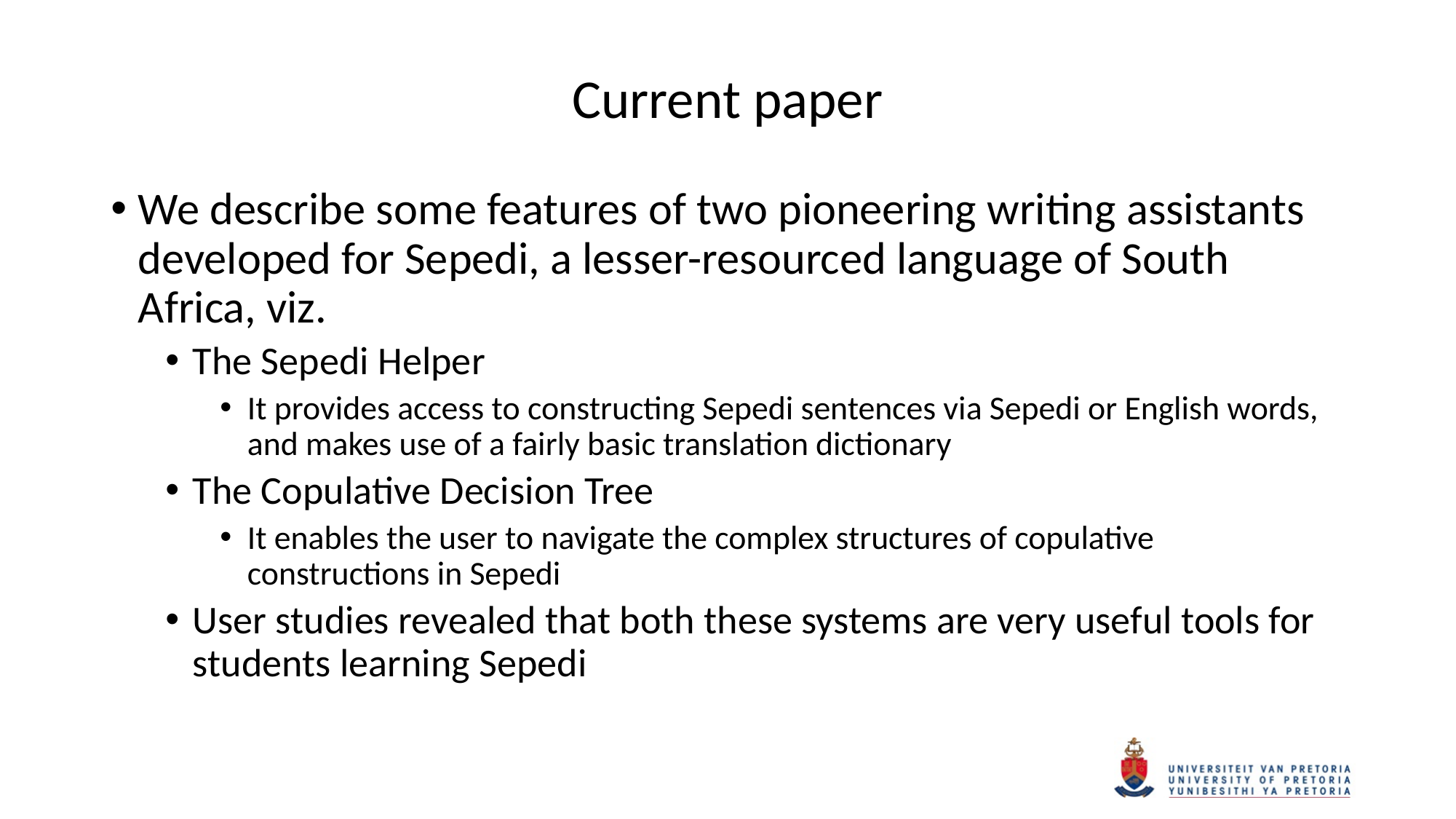

# Current paper
We describe some features of two pioneering writing assistants developed for Sepedi, a lesser-resourced language of South Africa, viz.
The Sepedi Helper
It provides access to constructing Sepedi sentences via Sepedi or English words, and makes use of a fairly basic translation dictionary
The Copulative Decision Tree
It enables the user to navigate the complex structures of copulative constructions in Sepedi
User studies revealed that both these systems are very useful tools for students learning Sepedi